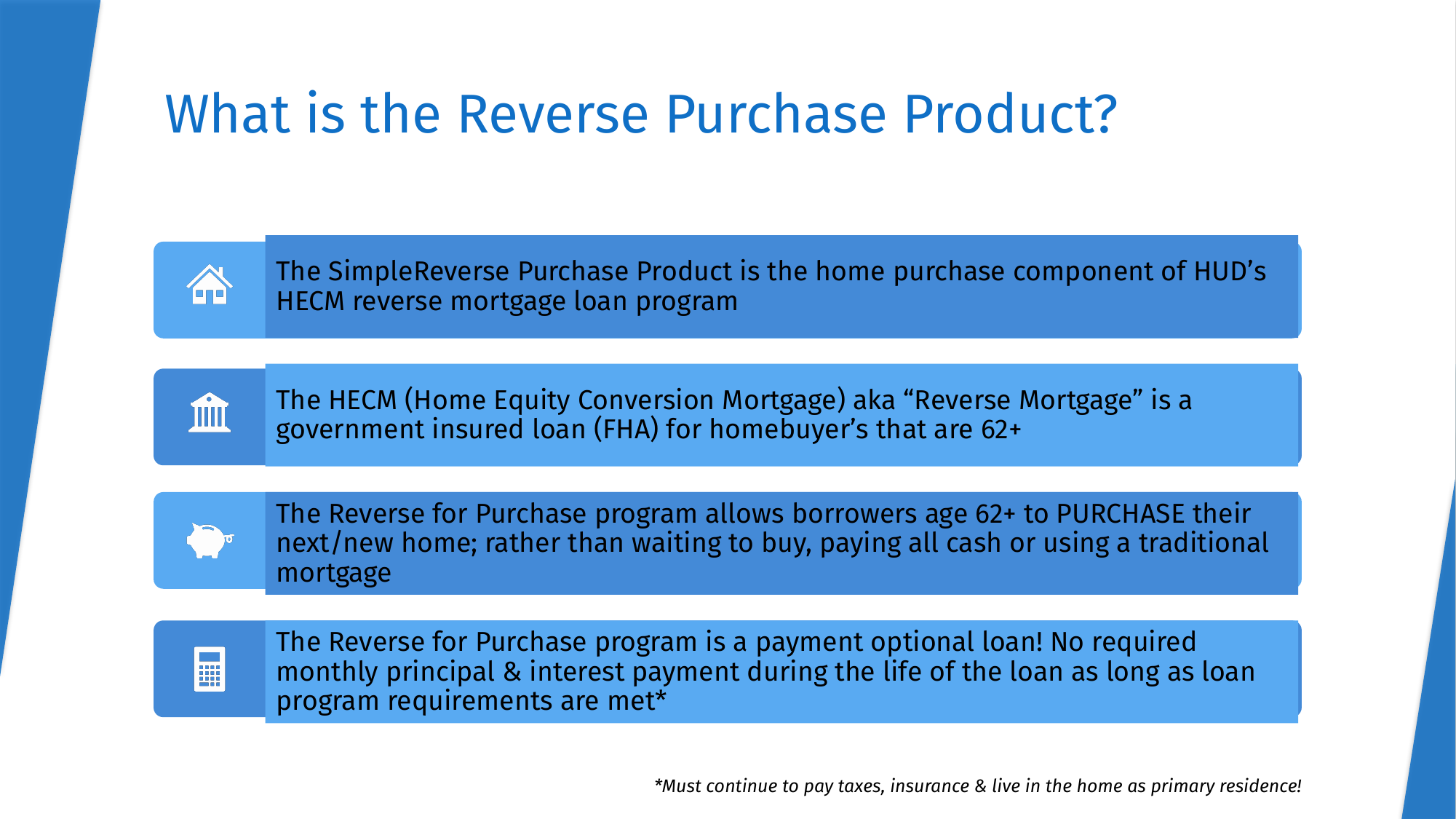

# What is the Reverse Purchase Product?
The SimpleReverse Purchase Product is the home purchase component of HUD’s HECM reverse mortgage loan program
The HECM (Home Equity Conversion Mortgage) aka “Reverse Mortgage” is a government insured loan (FHA) for homebuyer’s that are 62+
The Reverse for Purchase program allows borrowers age 62+ to PURCHASE their next/new home; rather than waiting to buy, paying all cash or using a traditional mortgage
The Reverse for Purchase program is a payment optional loan! No required monthly principal & interest payment during the life of the loan as long as loan program requirements are met*

*Must continue to pay taxes, insurance & live in the home as primary residence!